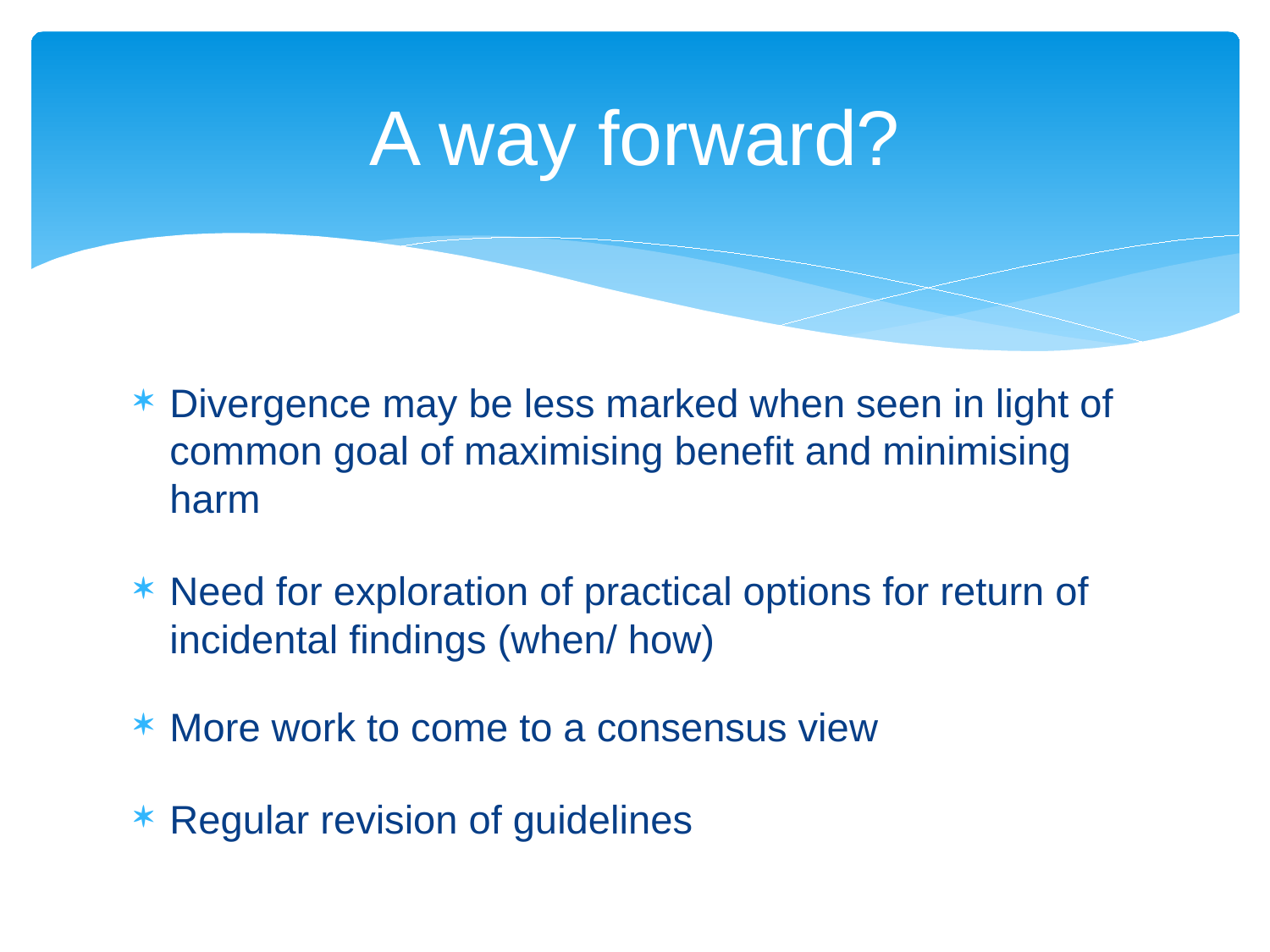

# A way forward?
Divergence may be less marked when seen in light of common goal of maximising benefit and minimising harm

Need for exploration of practical options for return of incidental findings (when/ how)

More work to come to a consensus view

Regular revision of guidelines